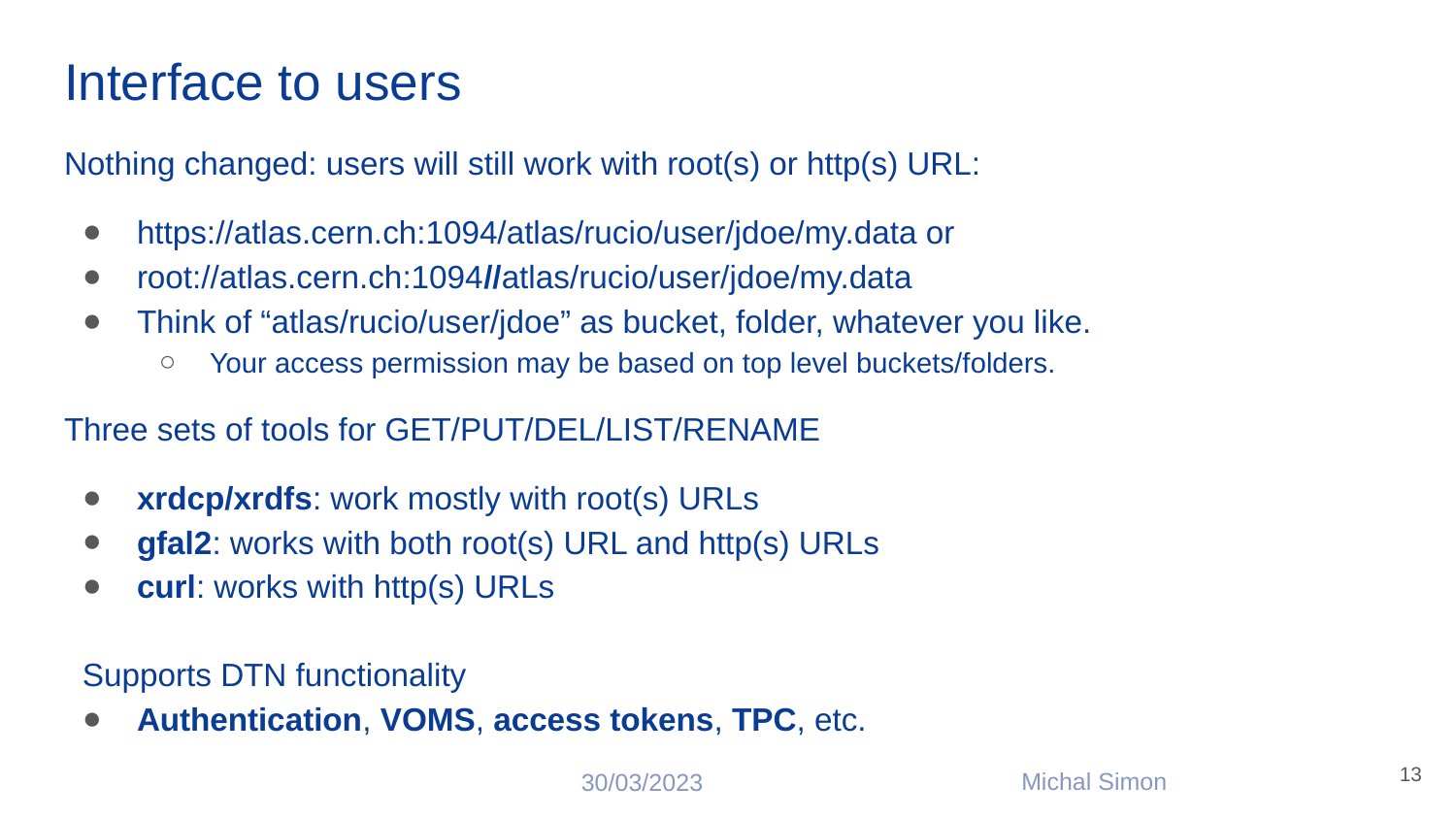

# Interface to users
Nothing changed: users will still work with root(s) or http(s) URL:
https://atlas.cern.ch:1094/atlas/rucio/user/jdoe/my.data or
root://atlas.cern.ch:1094//atlas/rucio/user/jdoe/my.data
Think of “atlas/rucio/user/jdoe” as bucket, folder, whatever you like.
Your access permission may be based on top level buckets/folders.
Three sets of tools for GET/PUT/DEL/LIST/RENAME
xrdcp/xrdfs: work mostly with root(s) URLs
gfal2: works with both root(s) URL and http(s) URLs
curl: works with http(s) URLs

Supports DTN functionality
Authentication, VOMS, access tokens, TPC, etc.
13
Michal Simon
30/03/2023